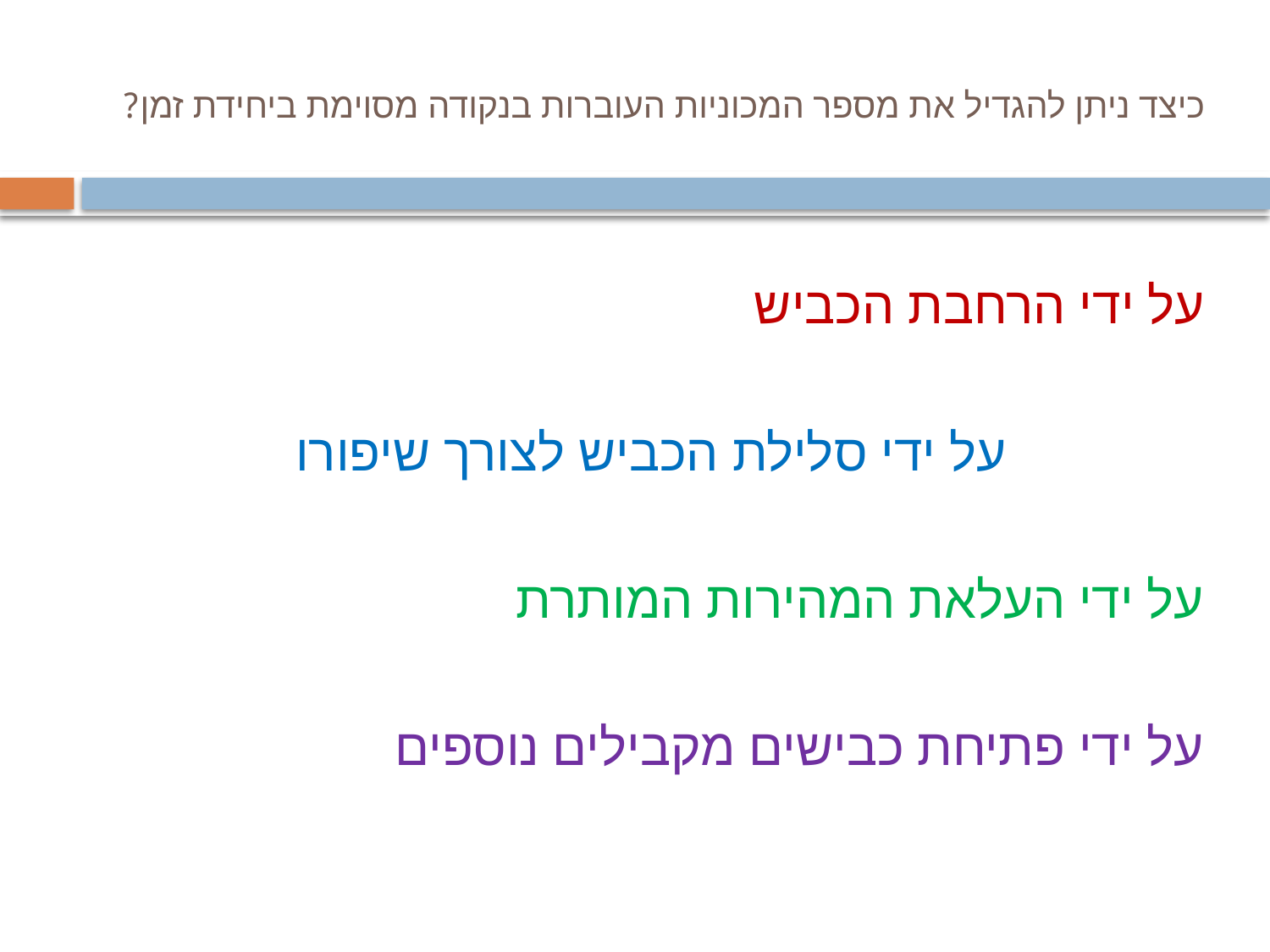

# כיצד ניתן להגדיל את מספר המכוניות העוברות בנקודה מסוימת ביחידת זמן?
על ידי הרחבת הכביש

על ידי סלילת הכביש לצורך שיפורו

על ידי העלאת המהירות המותרת

על ידי פתיחת כבישים מקבילים נוספים